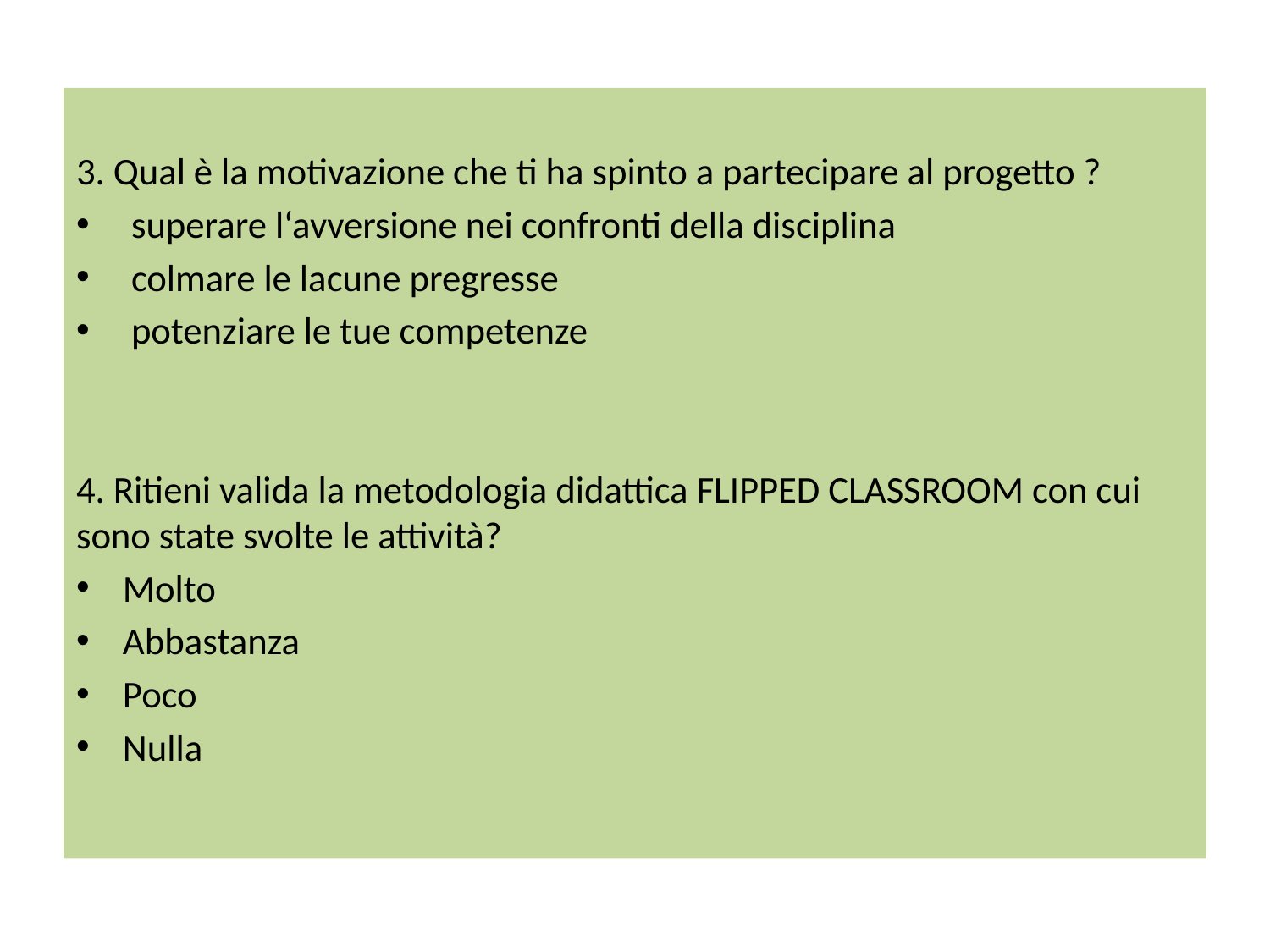

3. Qual è la motivazione che ti ha spinto a partecipare al progetto ?
 superare l‘avversione nei confronti della disciplina
 colmare le lacune pregresse
 potenziare le tue competenze

4. Ritieni valida la metodologia didattica FLIPPED CLASSROOM con cui  sono state svolte le attività?
Molto
Abbastanza
Poco
Nulla